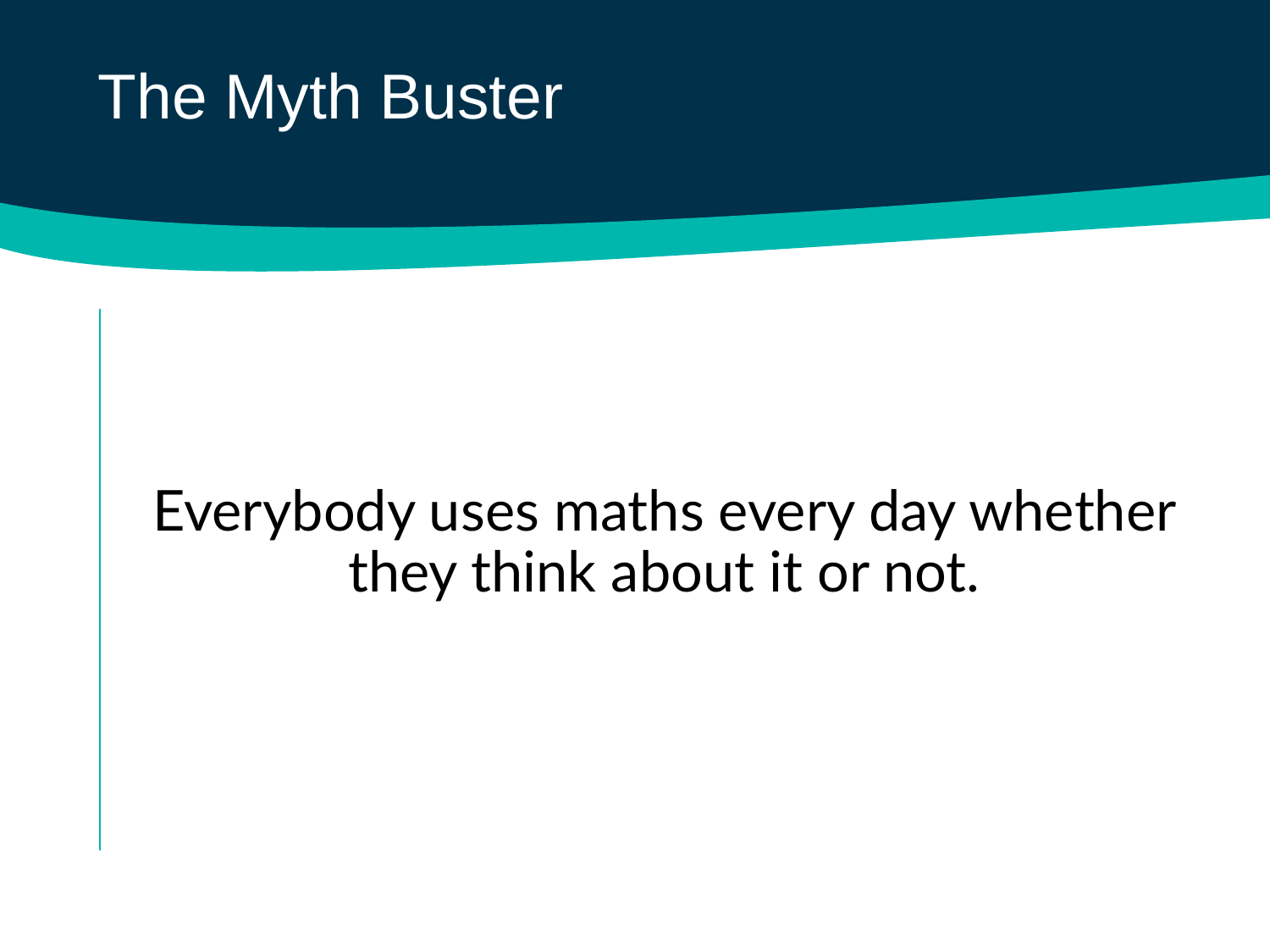

The Myth Buster
Everybody uses maths every day whether they think about it or not.